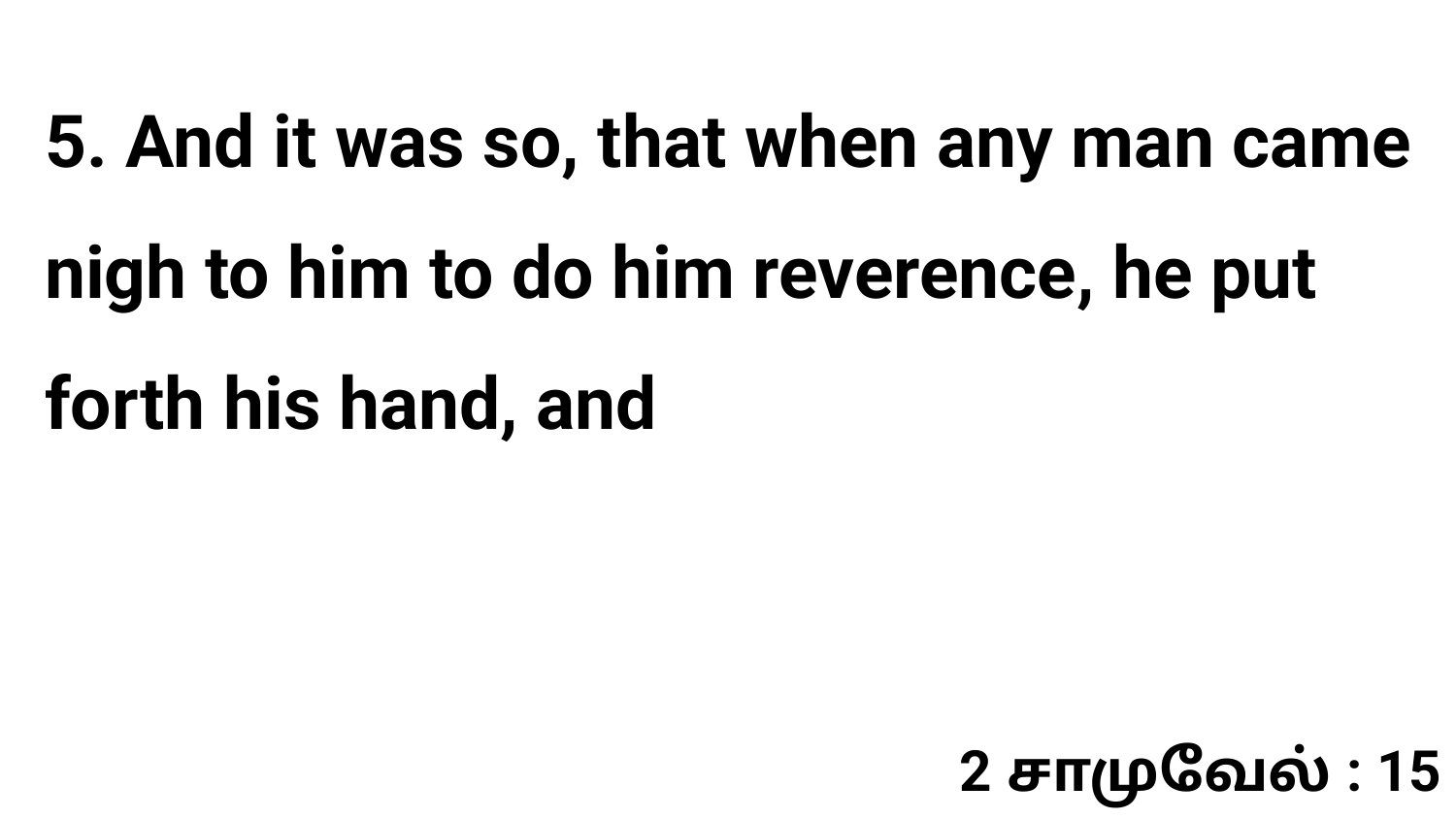

5. And it was so, that when any man came nigh to him to do him reverence, he put forth his hand, and
2 சாமுவேல் : 15